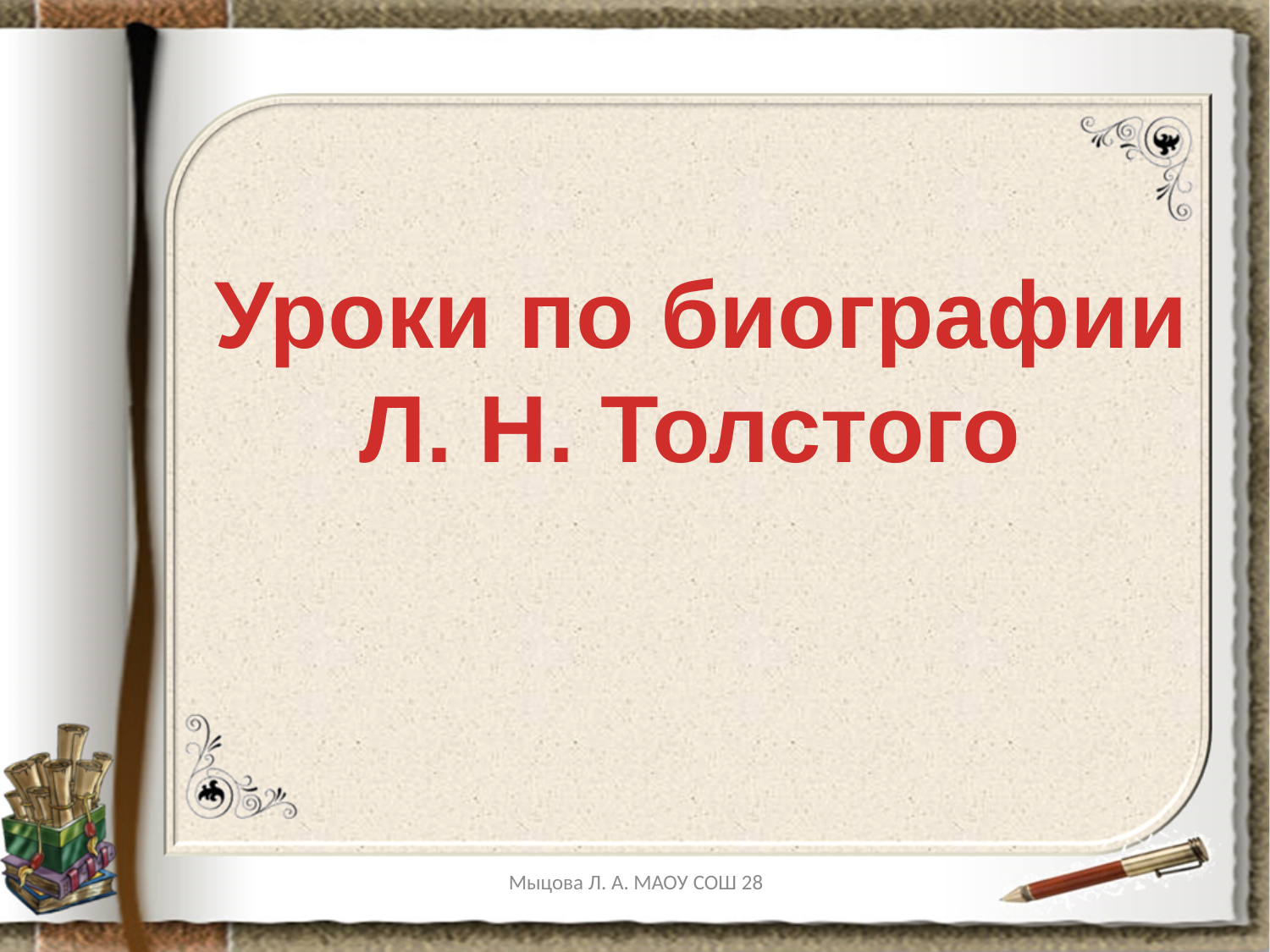

Уроки по биографии
Л. Н. Толстого

Мыцова Л. А. МАОУ СОШ 28